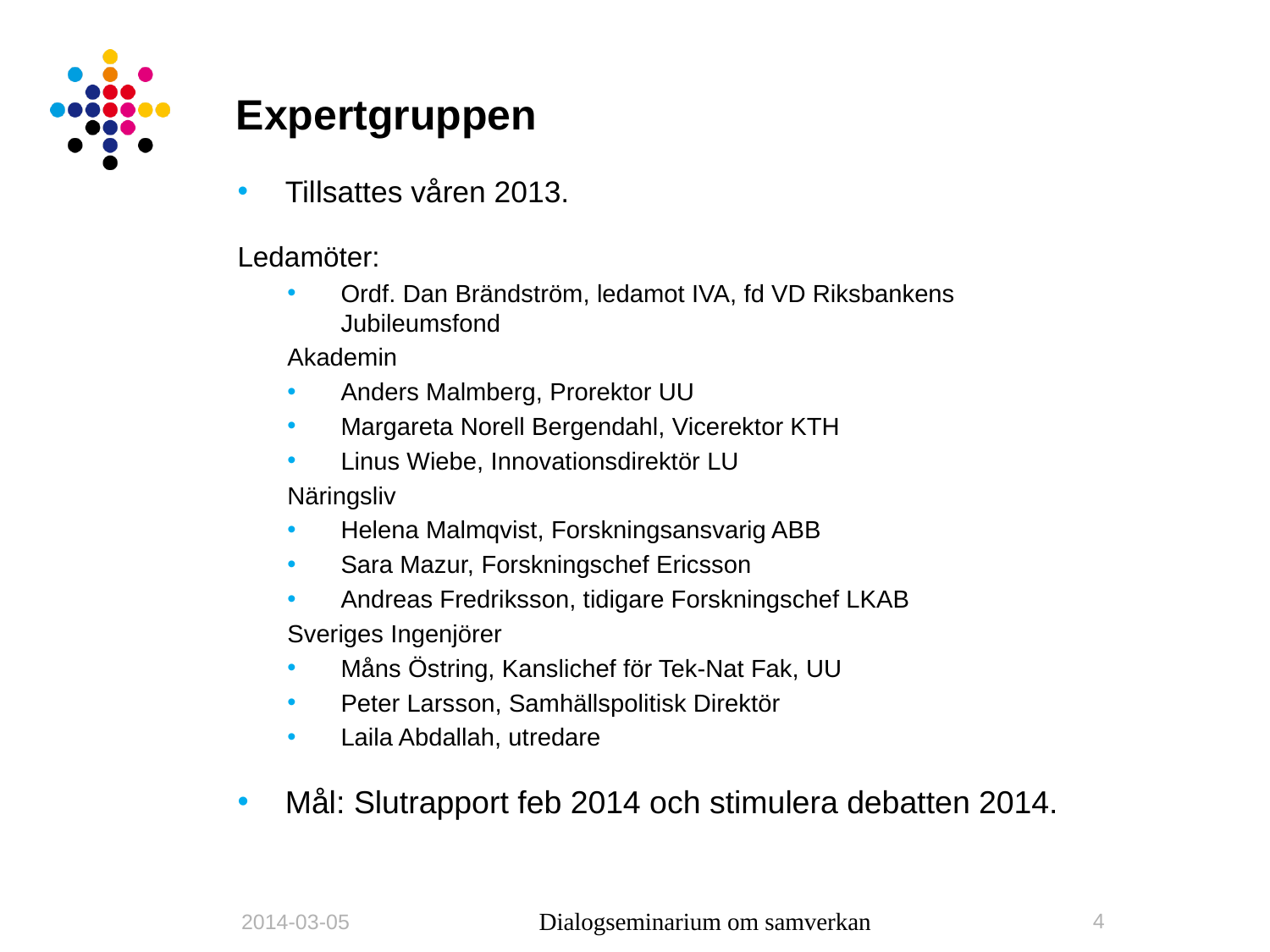

# Expertgruppen
Tillsattes våren 2013.

Ledamöter:
Ordf. Dan Brändström, ledamot IVA, fd VD Riksbankens Jubileumsfond
Akademin
Anders Malmberg, Prorektor UU
Margareta Norell Bergendahl, Vicerektor KTH
Linus Wiebe, Innovationsdirektör LU
Näringsliv
Helena Malmqvist, Forskningsansvarig ABB
Sara Mazur, Forskningschef Ericsson
Andreas Fredriksson, tidigare Forskningschef LKAB
Sveriges Ingenjörer
Måns Östring, Kanslichef för Tek-Nat Fak, UU
Peter Larsson, Samhällspolitisk Direktör
Laila Abdallah, utredare

Mål: Slutrapport feb 2014 och stimulera debatten 2014.
Dialogseminarium om samverkan
4
2014-03-05